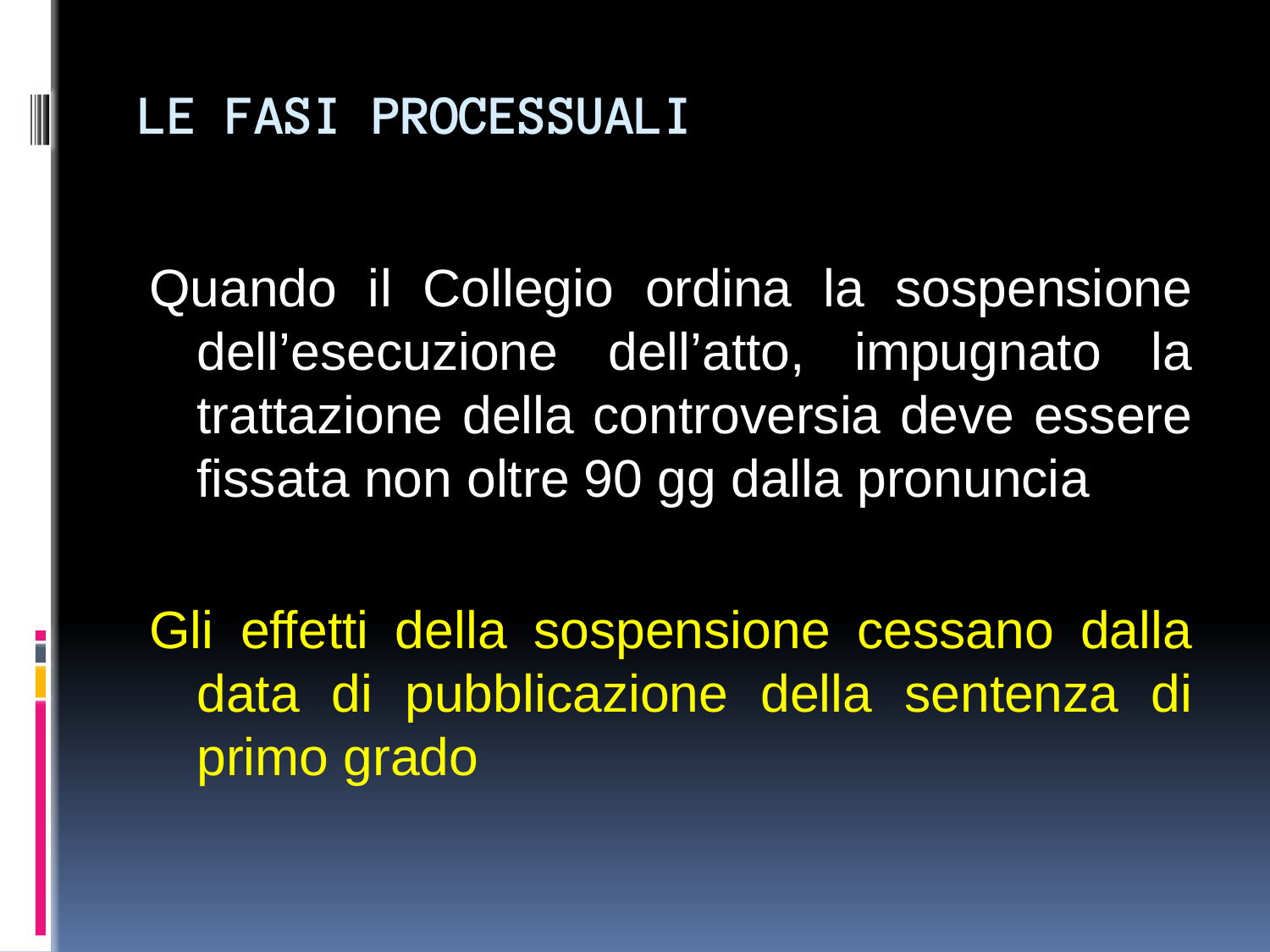

# LE FASI PROCESSUALI
Quando il Collegio ordina la sospensione dell’esecuzione dell’atto, impugnato la trattazione della controversia deve essere fissata non oltre 90 gg dalla pronuncia

Gli effetti della sospensione cessano dalla data di pubblicazione della sentenza di primo grado